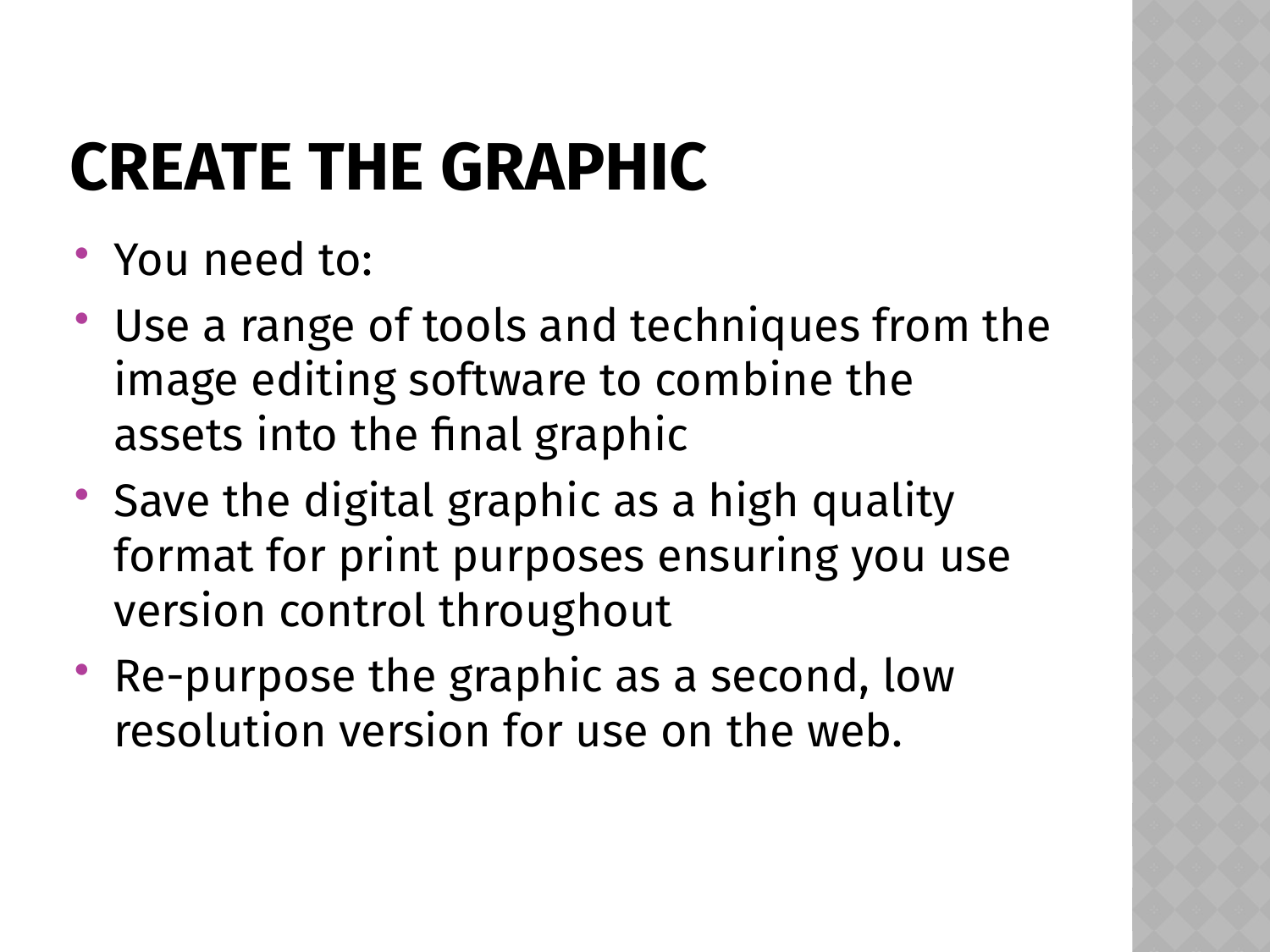

# Create the graphic
You need to:
Use a range of tools and techniques from the image editing software to combine the assets into the final graphic
Save the digital graphic as a high quality format for print purposes ensuring you use version control throughout
Re-purpose the graphic as a second, low resolution version for use on the web.